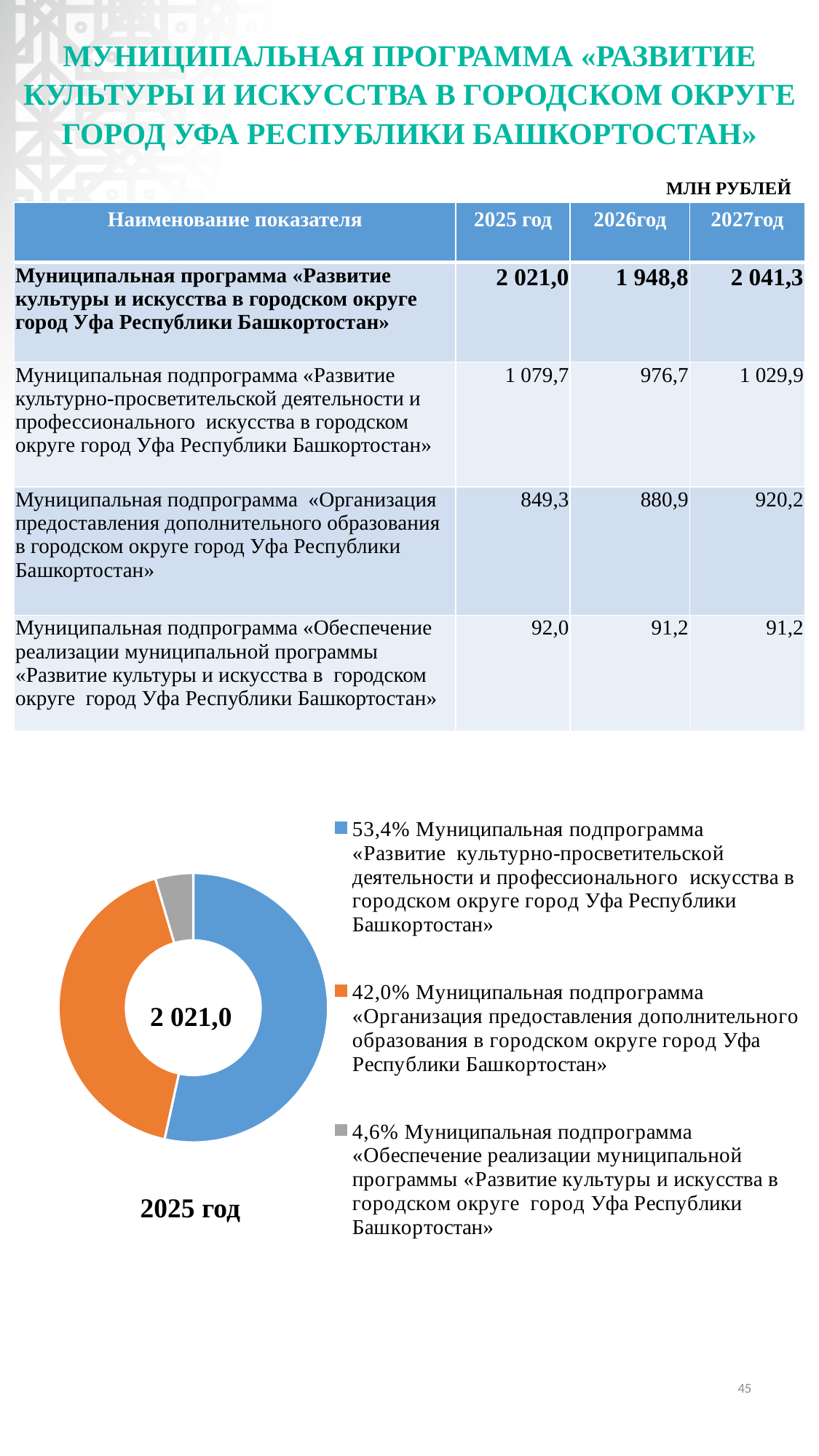

# МУНИЦИПАЛЬНАЯ ПРОГРАММА «РАЗВИТИЕ КУЛЬТУРЫ И ИСКУССТВА В ГОРОДСКОМ ОКРУГЕ ГОРОД УФА РЕСПУБЛИКИ БАШКОРТОСТАН»
МЛН РУБЛЕЙ
| Наименование показателя | 2025 год | 2026год | 2027год |
| --- | --- | --- | --- |
| Муниципальная программа «Развитие культуры и искусства в городском округе город Уфа Республики Башкортостан» | 2 021,0 | 1 948,8 | 2 041,3 |
| Муниципальная подпрограмма «Развитие культурно-просветительской деятельности и профессионального искусства в городском округе город Уфа Республики Башкортостан» | 1 079,7 | 976,7 | 1 029,9 |
| Муниципальная подпрограмма «Организация предоставления дополнительного образования в городском округе город Уфа Республики Башкортостан» | 849,3 | 880,9 | 920,2 |
| Муниципальная подпрограмма «Обеспечение реализации муниципальной программы «Развитие культуры и искусства в городском округе город Уфа Республики Башкортостан» | 92,0 | 91,2 | 91,2 |

### Chart

| Category | Столбец1 |
|---|---|
| 53,4% Муниципальная подпрограмма «Развитие  культурно-просветительской деятельности и профессионального  искусства в городском округе город Уфа Республики Башкортостан» | 1079.7406500499999 |
| 42,0% Муниципальная подпрограмма  «Организация предоставления дополнительного образования в городском округе город Уфа Республики Башкортостан» | 849.2847 |
| 4,6% Муниципальная подпрограмма «Обеспечение реализации муниципальной программы «Развитие культуры и искусства в  городском округе  город Уфа Республики Башкортостан» | 91.98327 |
2 021,0
2025 год
45